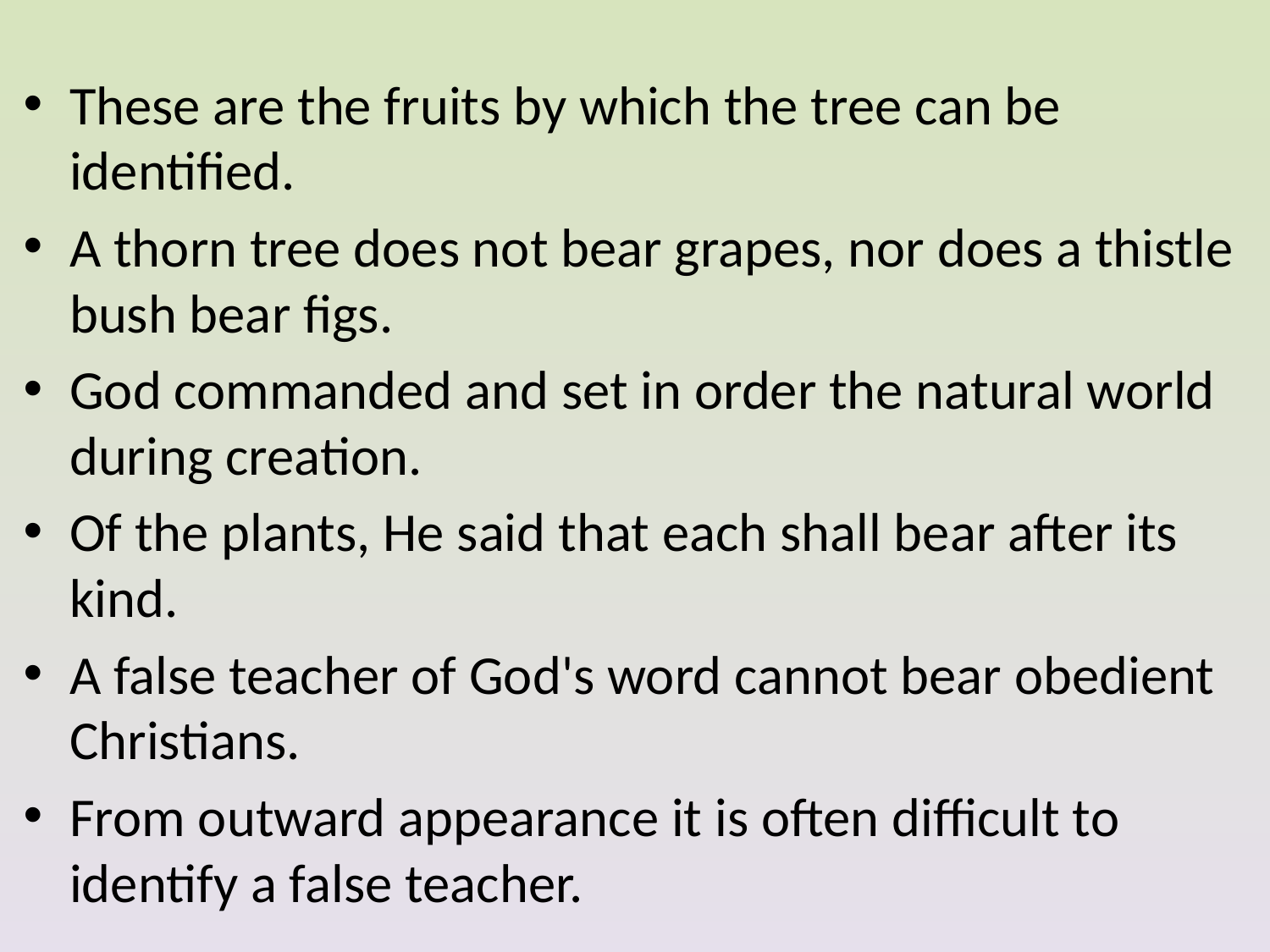

These are the fruits by which the tree can be identified.
A thorn tree does not bear grapes, nor does a thistle bush bear figs.
God commanded and set in order the natural world during creation.
Of the plants, He said that each shall bear after its kind.
A false teacher of God's word cannot bear obedient Christians.
From outward appearance it is often difficult to identify a false teacher.